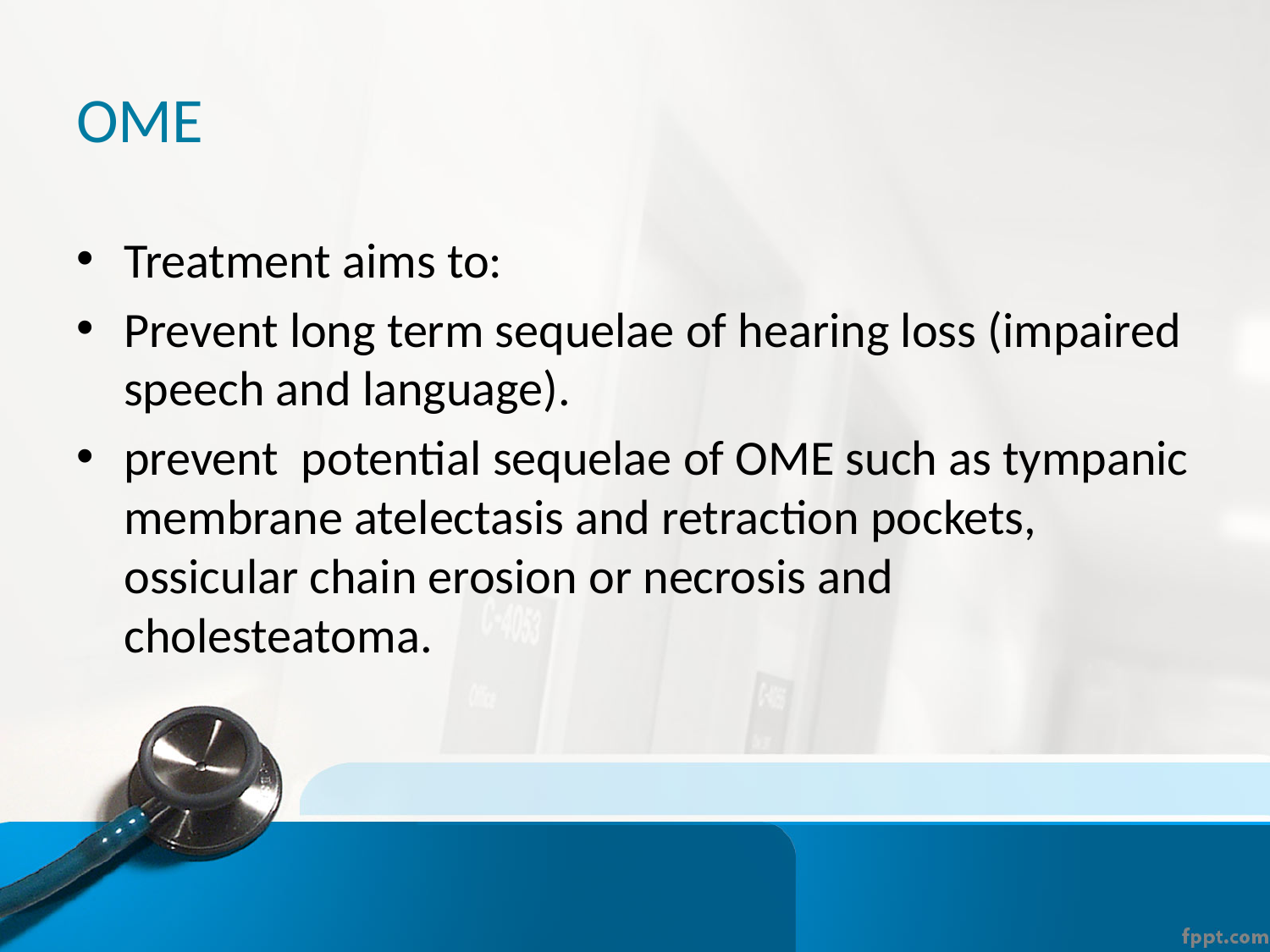

# OME
Treatment aims to:
Prevent long term sequelae of hearing loss (impaired speech and language).
prevent  potential sequelae of OME such as tympanic membrane atelectasis and retraction pockets, ossicular chain erosion or necrosis and cholesteatoma.